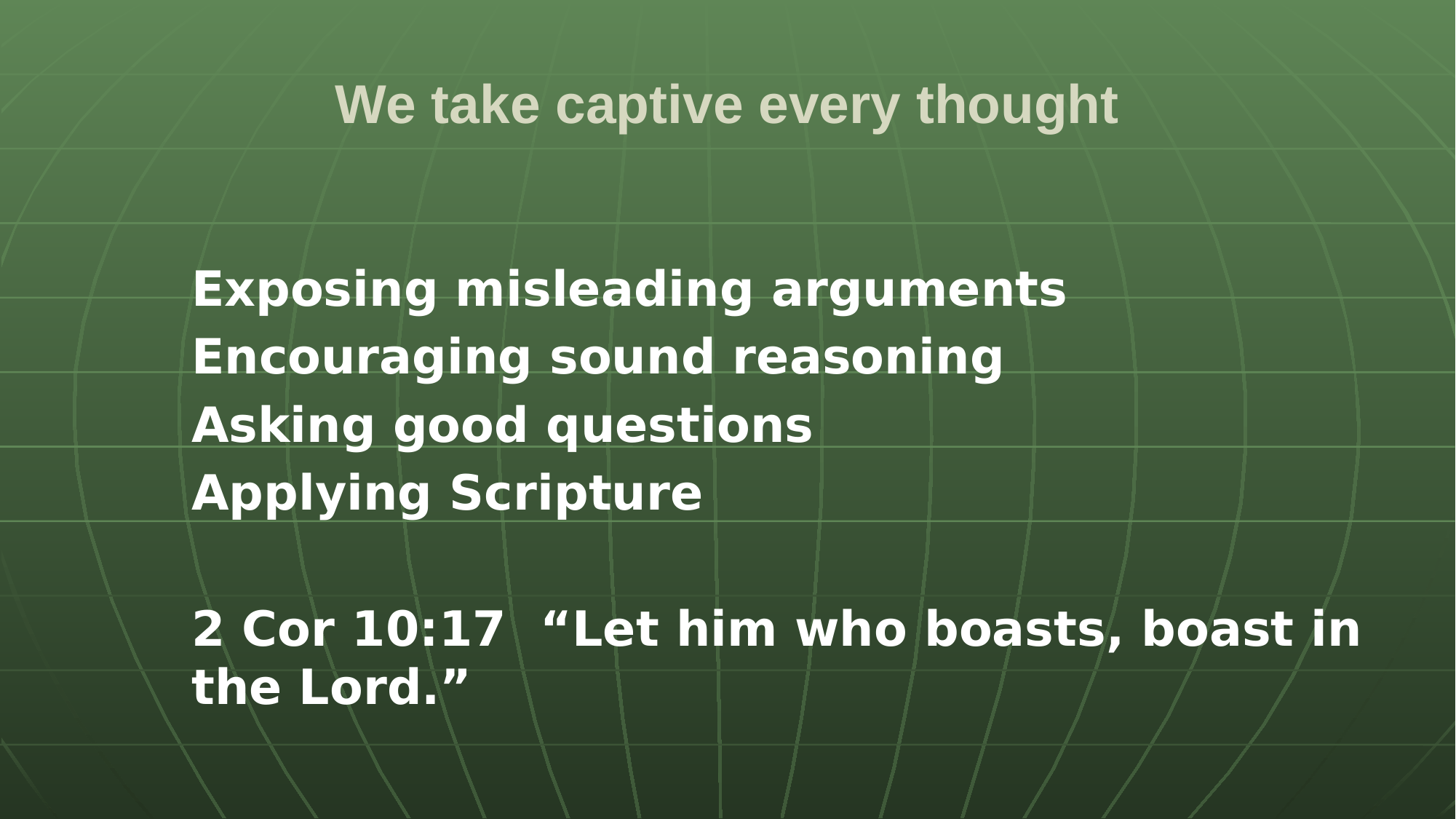

# We take captive every thought
Exposing misleading arguments
Encouraging sound reasoning
Asking good questions
Applying Scripture

2 Cor 10:17  “Let him who boasts, boast in the Lord.”